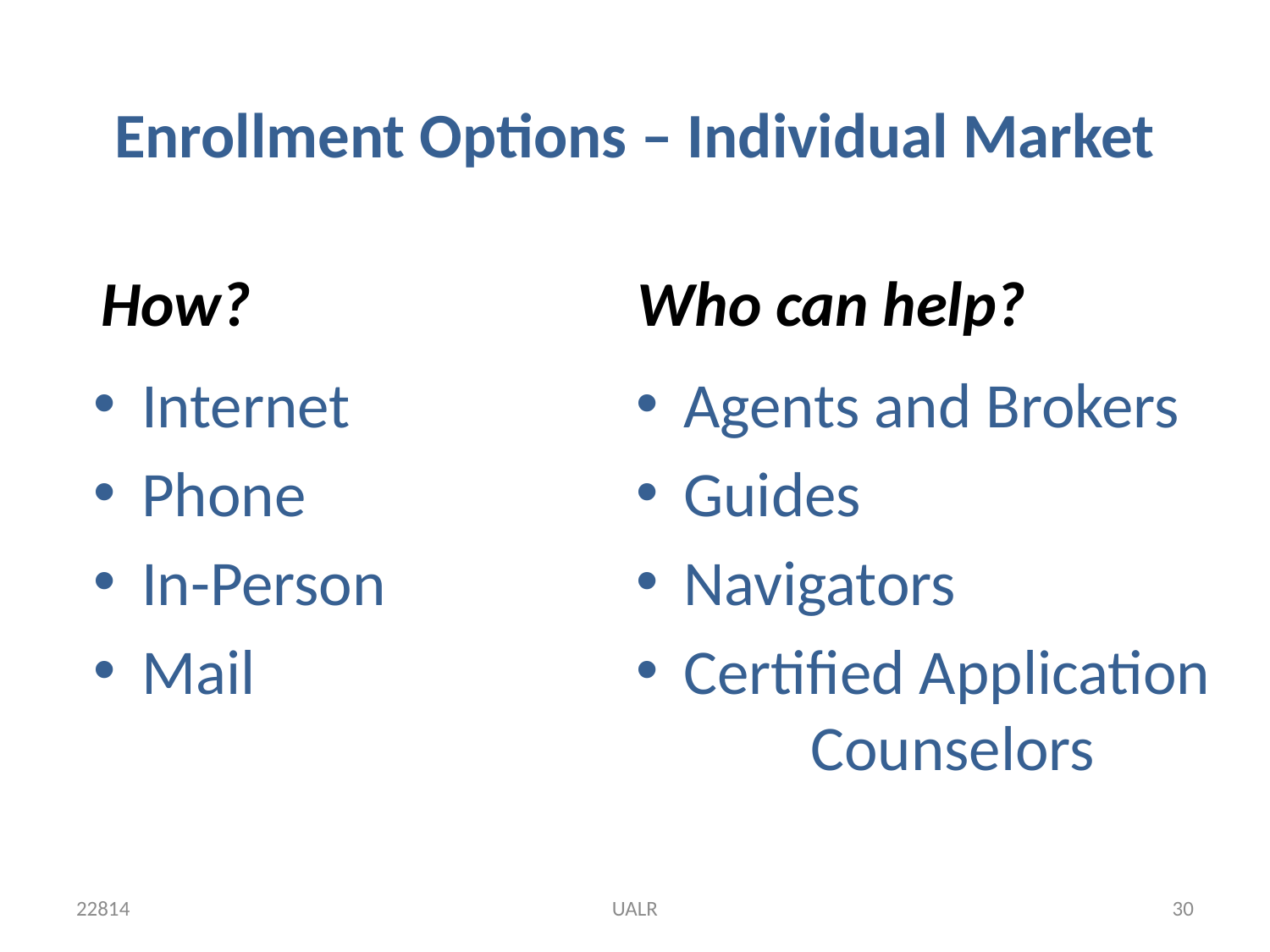

# Enrollment Options – Individual Market
How?
Who can help?
Internet
Phone
In-Person
Mail
Agents and Brokers
Guides
Navigators
Certified Application 	Counselors
22814
UALR
30